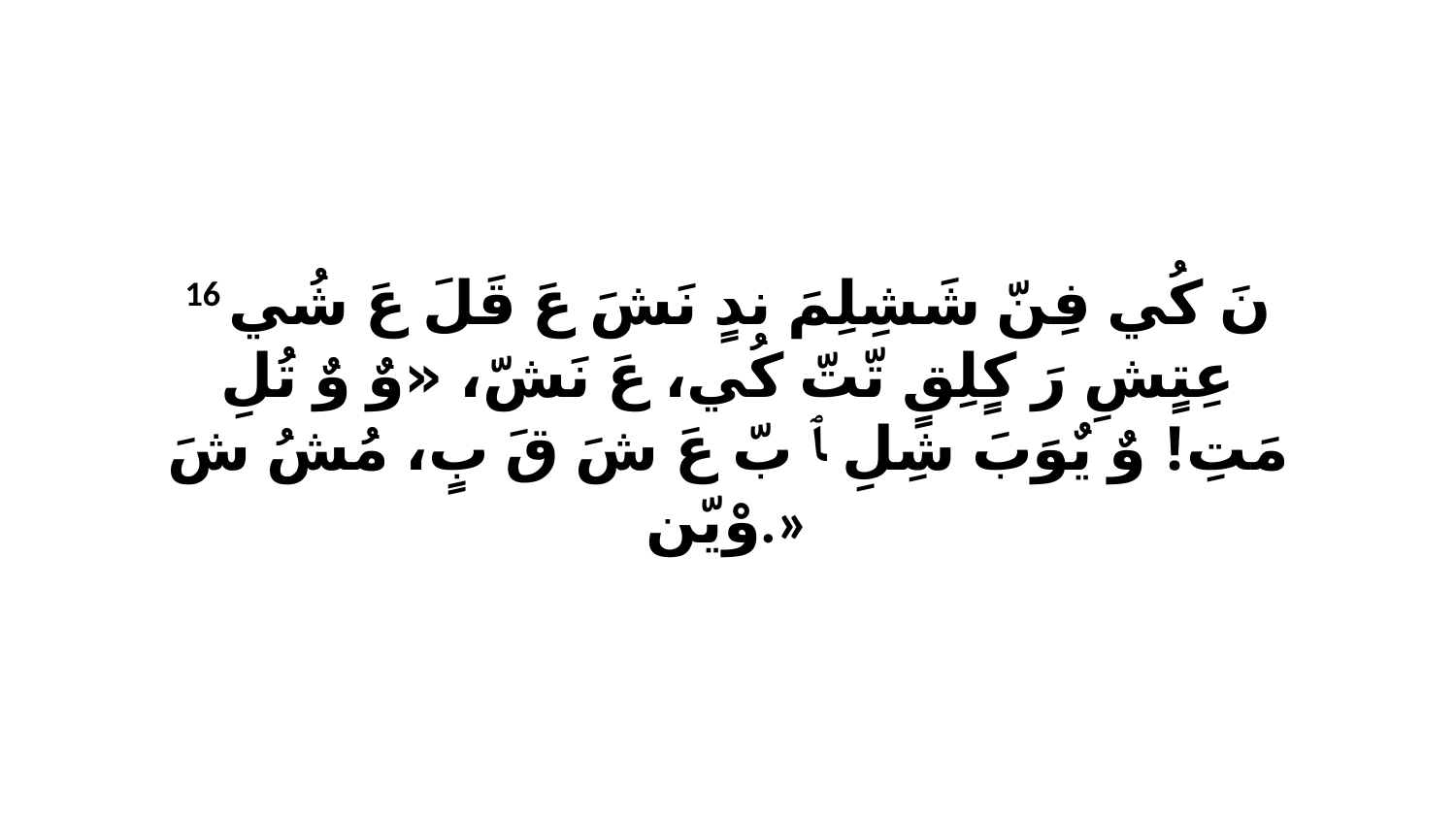

16 نَ كُي فِنّ شَشِلِمَ ندٍ نَشَ عَ قَلَ عَ شُي عِتٍشِ رَ كٍلِقٍ تّتّ كُي، عَ نَشّ، «وٌ وٌ تُلِ مَتِ! وٌ يٌوَبَ شِلِ ﭑ بّ عَ شَ قَ بٍ، مُشُ شَ وْيّن.»